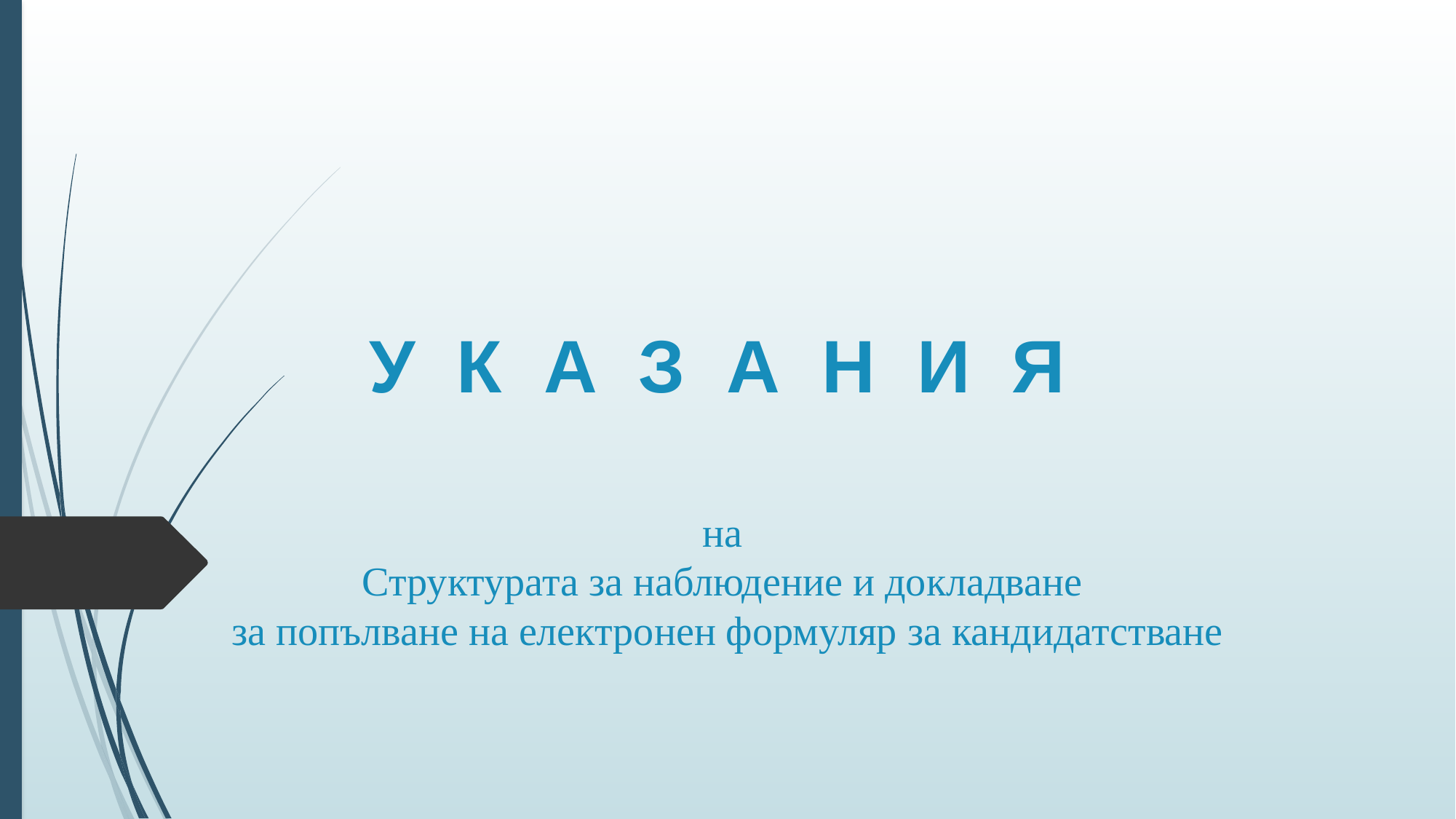

# У  К  А  З  А  Н  И  Я на Структурата за наблюдение и докладване за попълване на електронен формуляр за кандидатстване